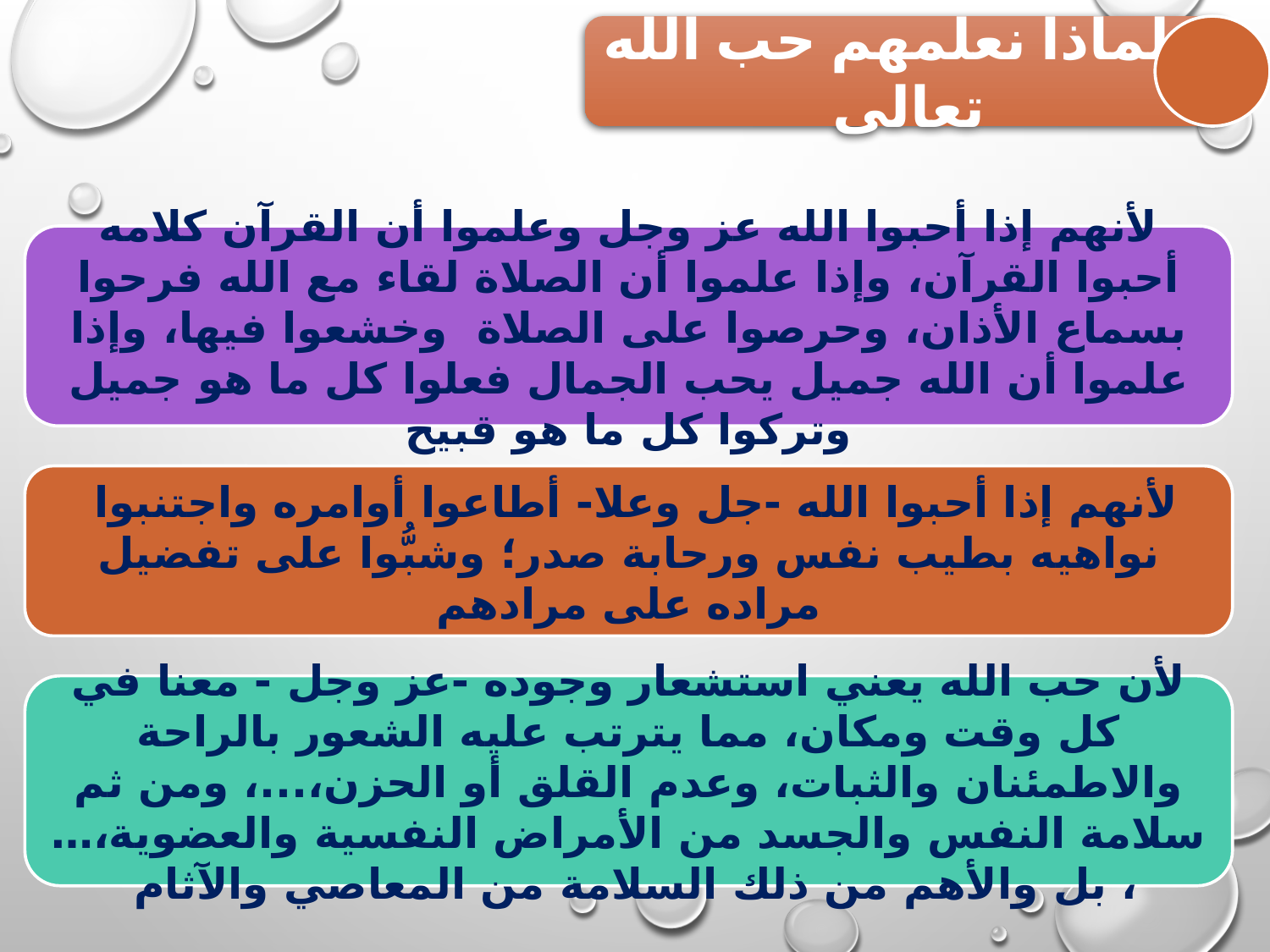

لماذا نعلمهم حب الله تعالى

لأنهم إذا أحبوا الله عز وجل وعلموا أن القرآن كلامه أحبوا القرآن، وإذا علموا أن الصلاة لقاء مع الله فرحوا بسماع الأذان، وحرصوا على الصلاة  وخشعوا فيها، وإذا علموا أن الله جميل يحب الجمال فعلوا كل ما هو جميل وتركوا كل ما هو قبيح
لأنهم إذا أحبوا الله -جل وعلا- أطاعوا أوامره واجتنبوا  نواهيه بطيب نفس ورحابة صدر؛ وشبُّوا على تفضيل مراده على مرادهم
لأن حب الله يعني استشعار وجوده -عز وجل - معنا في كل وقت ومكان، مما يترتب عليه الشعور بالراحة والاطمئنان والثبات، وعدم القلق أو الحزن،...، ومن ثم سلامة النفس والجسد من الأمراض النفسية والعضوية،… ، بل والأهم من ذلك السلامة من المعاصي والآثام